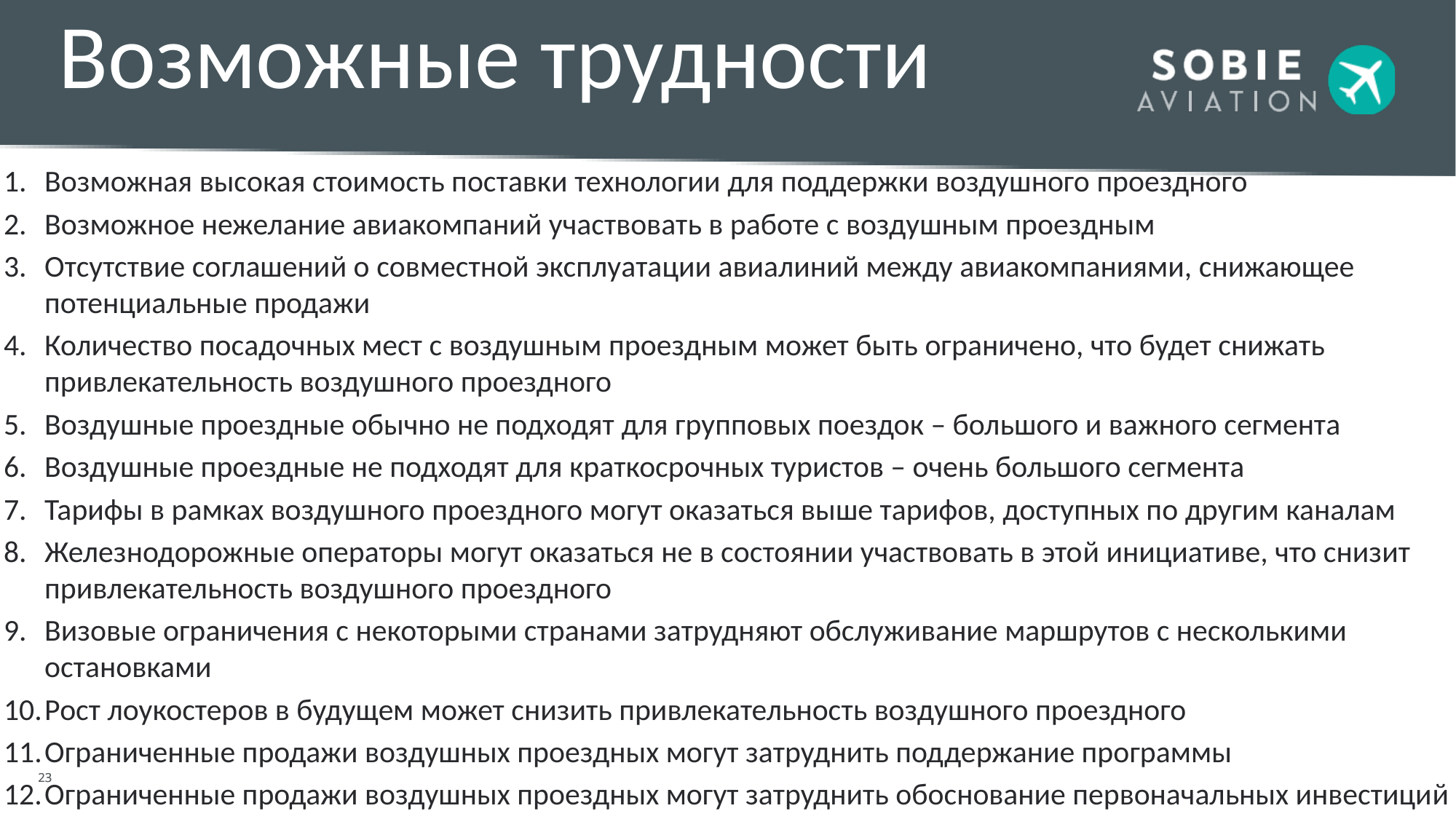

# Возможные трудности
Возможная высокая стоимость поставки технологии для поддержки воздушного проездного
Возможное нежелание авиакомпаний участвовать в работе с воздушным проездным
Отсутствие соглашений о совместной эксплуатации авиалиний между авиакомпаниями, снижающее потенциальные продажи
Количество посадочных мест с воздушным проездным может быть ограничено, что будет снижать привлекательность воздушного проездного
Воздушные проездные обычно не подходят для групповых поездок – большого и важного сегмента
Воздушные проездные не подходят для краткосрочных туристов – очень большого сегмента
Тарифы в рамках воздушного проездного могут оказаться выше тарифов, доступных по другим каналам
Железнодорожные операторы могут оказаться не в состоянии участвовать в этой инициативе, что снизит привлекательность воздушного проездного
Визовые ограничения с некоторыми странами затрудняют обслуживание маршрутов с несколькими остановками
Рост лоукостеров в будущем может снизить привлекательность воздушного проездного
Ограниченные продажи воздушных проездных могут затруднить поддержание программы
Ограниченные продажи воздушных проездных могут затруднить обоснование первоначальных инвестиций